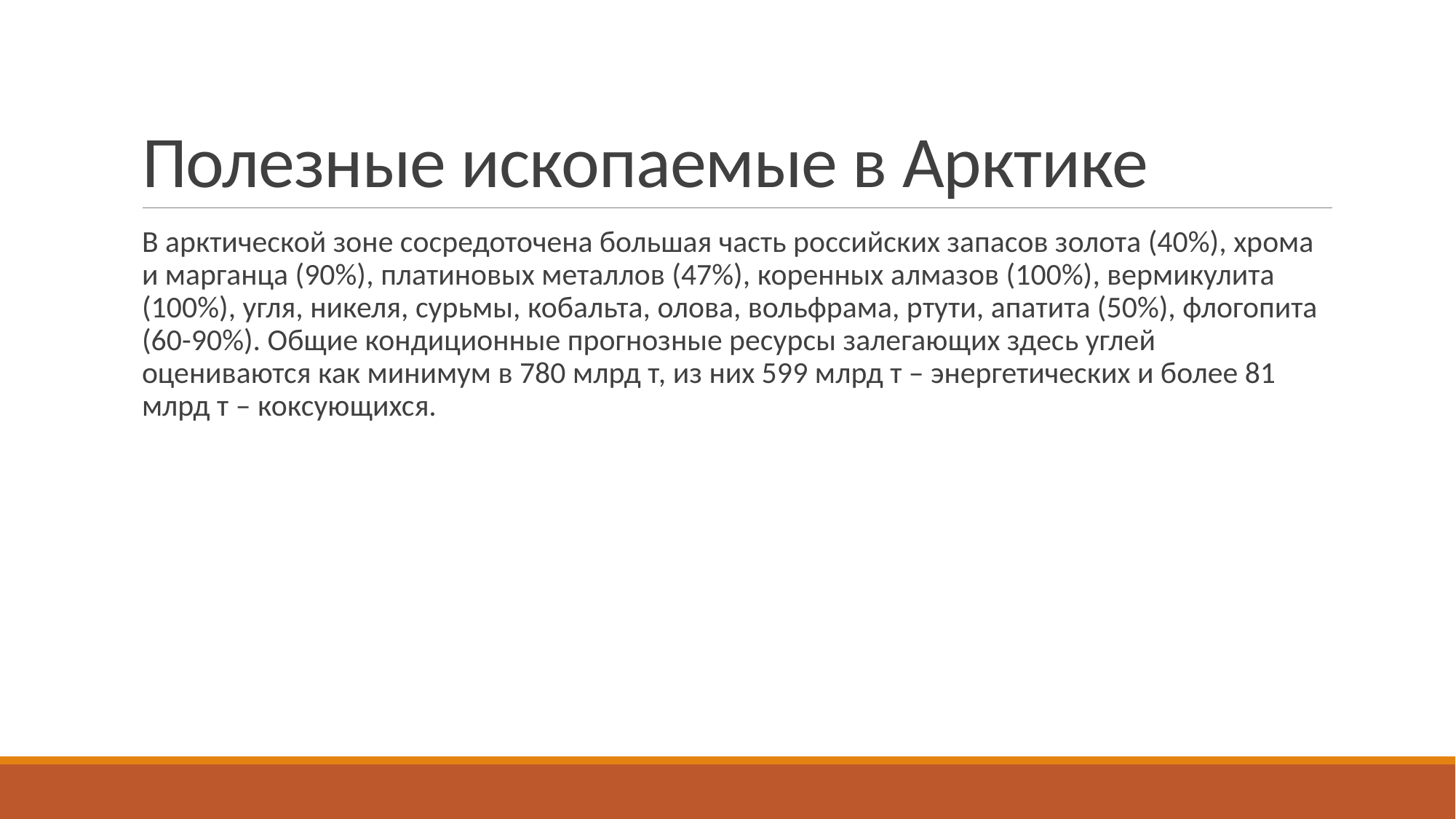

# Полезные ископаемые в Арктике
В арктической зоне сосредоточена большая часть российских запасов золота (40%), хрома и марганца (90%), платиновых металлов (47%), коренных алмазов (100%), вермикулита (100%), угля, никеля, сурьмы, кобальта, олова, вольфрама, ртути, апатита (50%), флогопита (60-90%). Общие кондиционные прогнозные ресурсы залегающих здесь углей оцениваются как минимум в 780 млрд т, из них 599 млрд т – энергетических и более 81 млрд т – коксующихся.